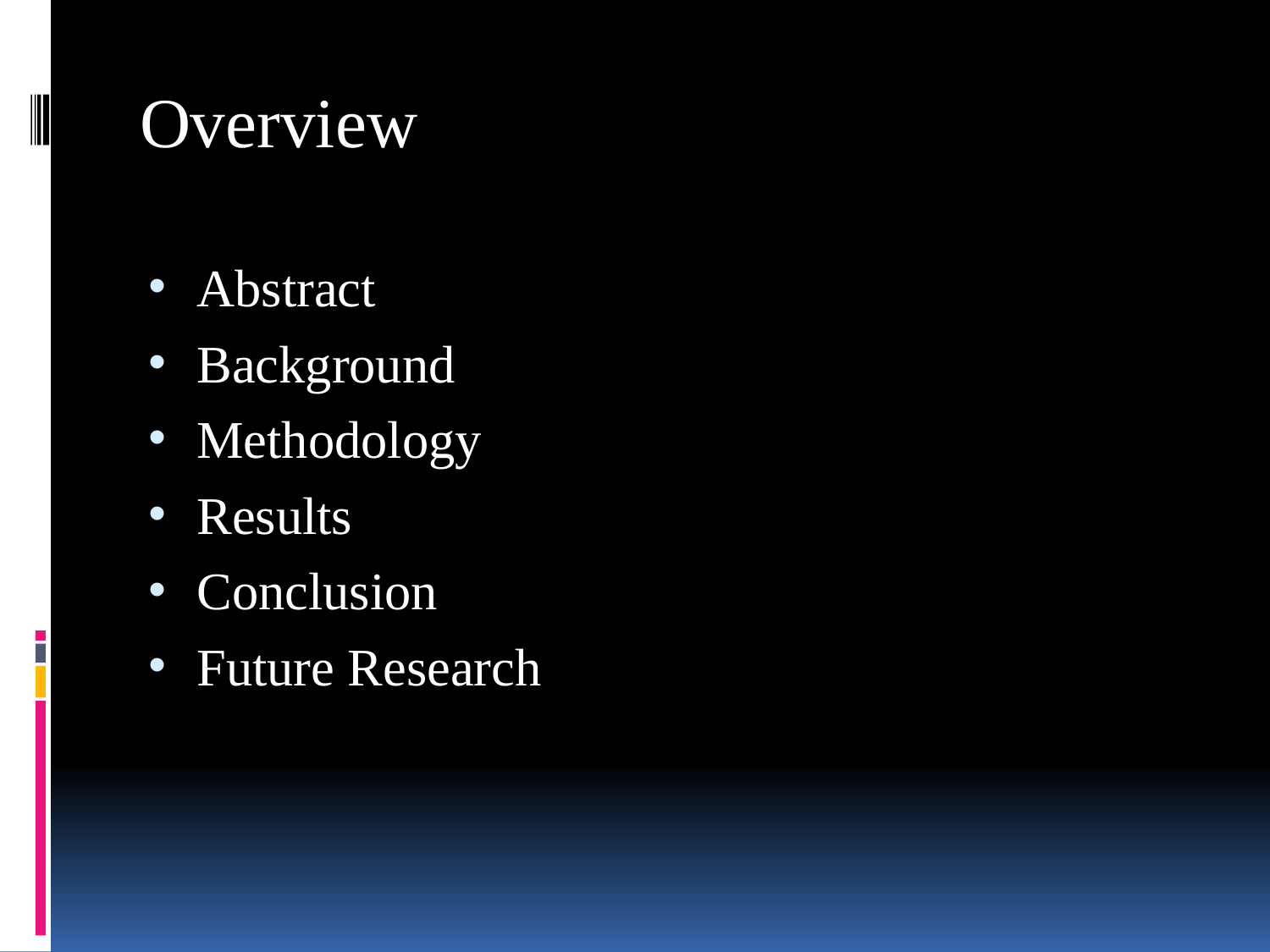

# Overview
Abstract
Background
Methodology
Results
Conclusion
Future Research